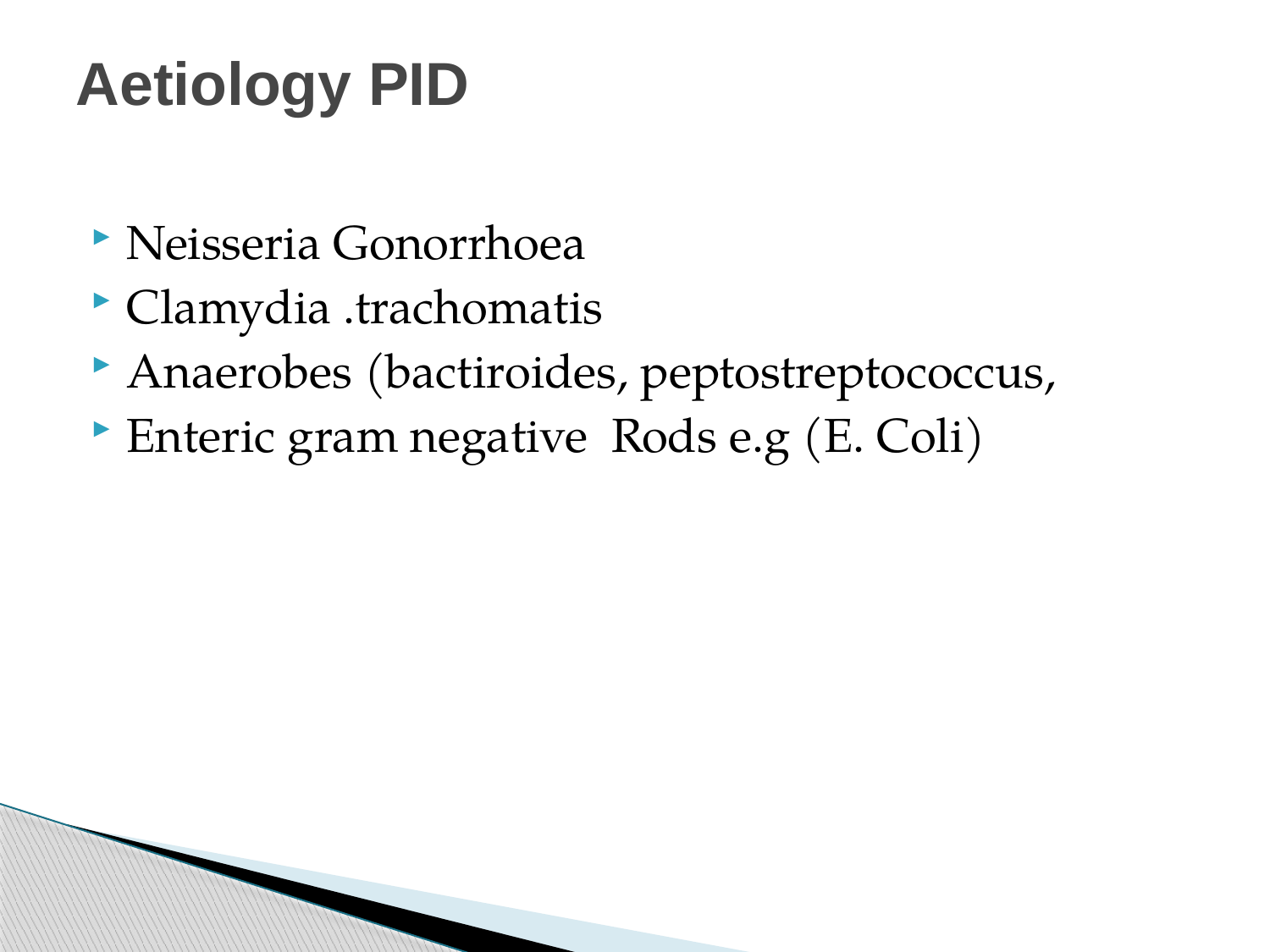

# Aetiology PID
Neisseria Gonorrhoea
Clamydia .trachomatis
Anaerobes (bactiroides, peptostreptococcus,
Enteric gram negative  Rods e.g (E. Coli)